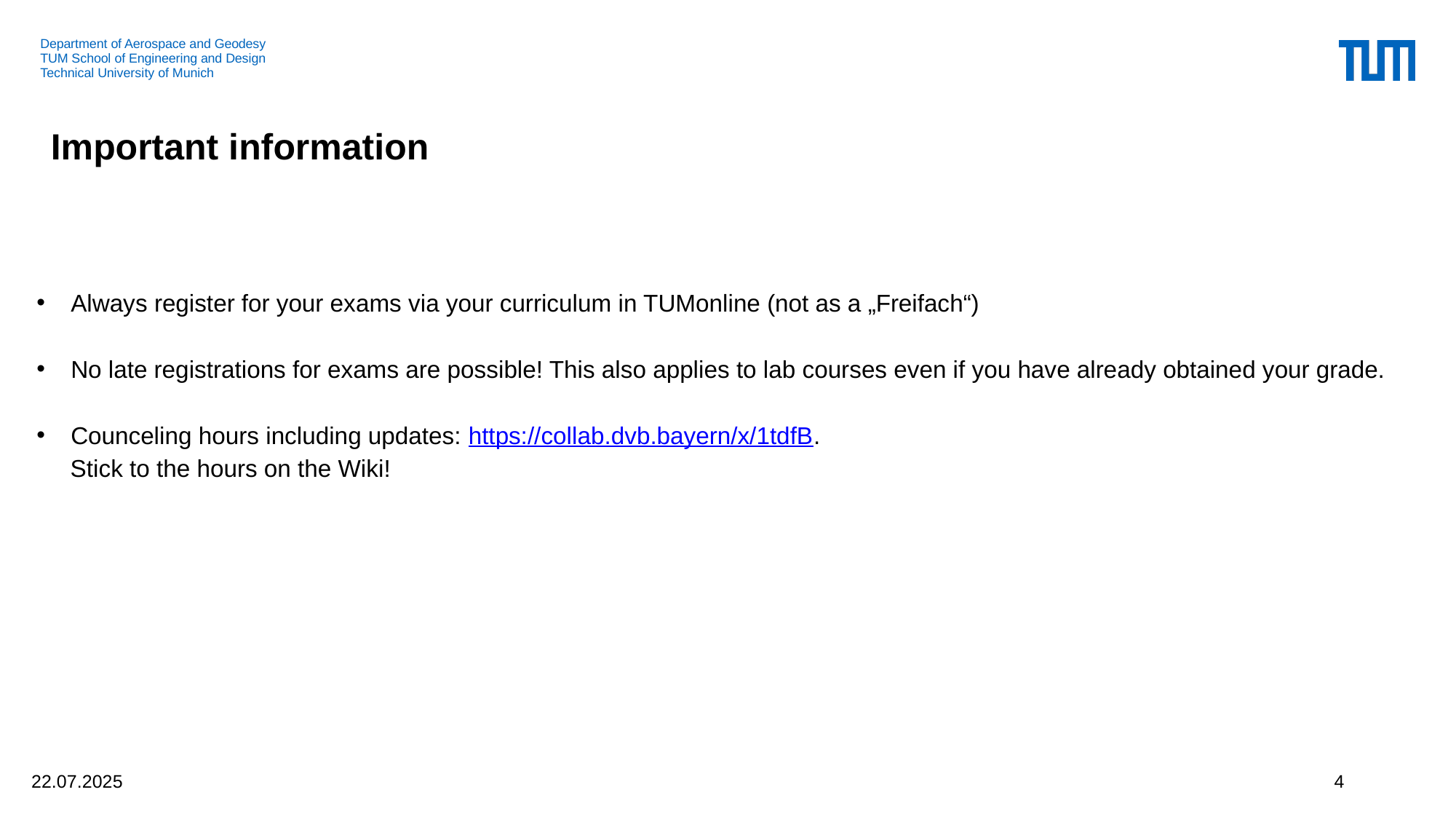

# Important information
Always register for your exams via your curriculum in TUMonline (not as a „Freifach“)

No late registrations for exams are possible! This also applies to lab courses even if you have already obtained your grade.

Counceling hours including updates: https://collab.dvb.bayern/x/1tdfB.
     Stick to the hours on the Wiki!
22.07.2025
4